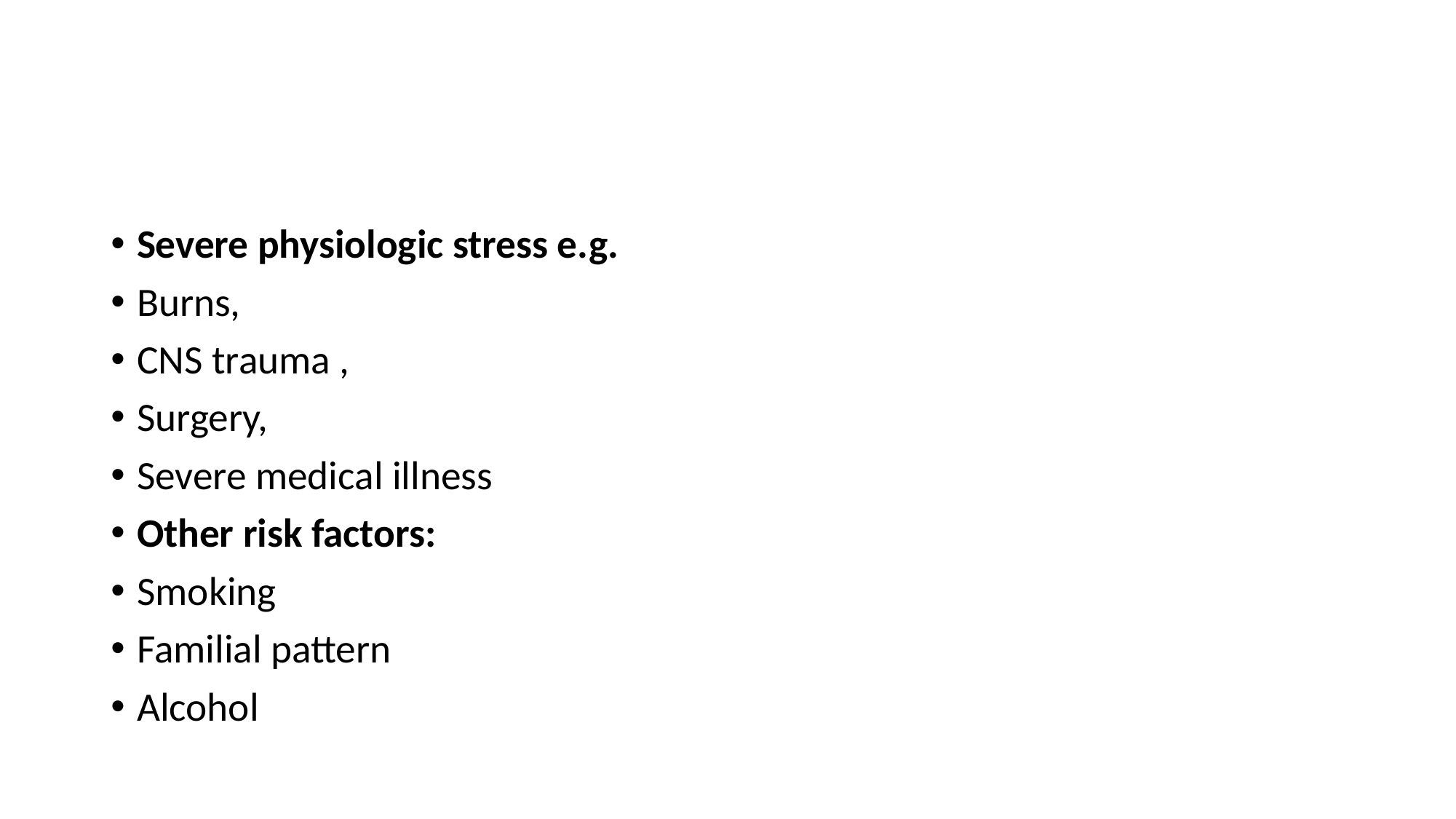

#
Severe physiologic stress e.g.
Burns,
CNS trauma ,
Surgery,
Severe medical illness
Other risk factors:
Smoking
Familial pattern
Alcohol